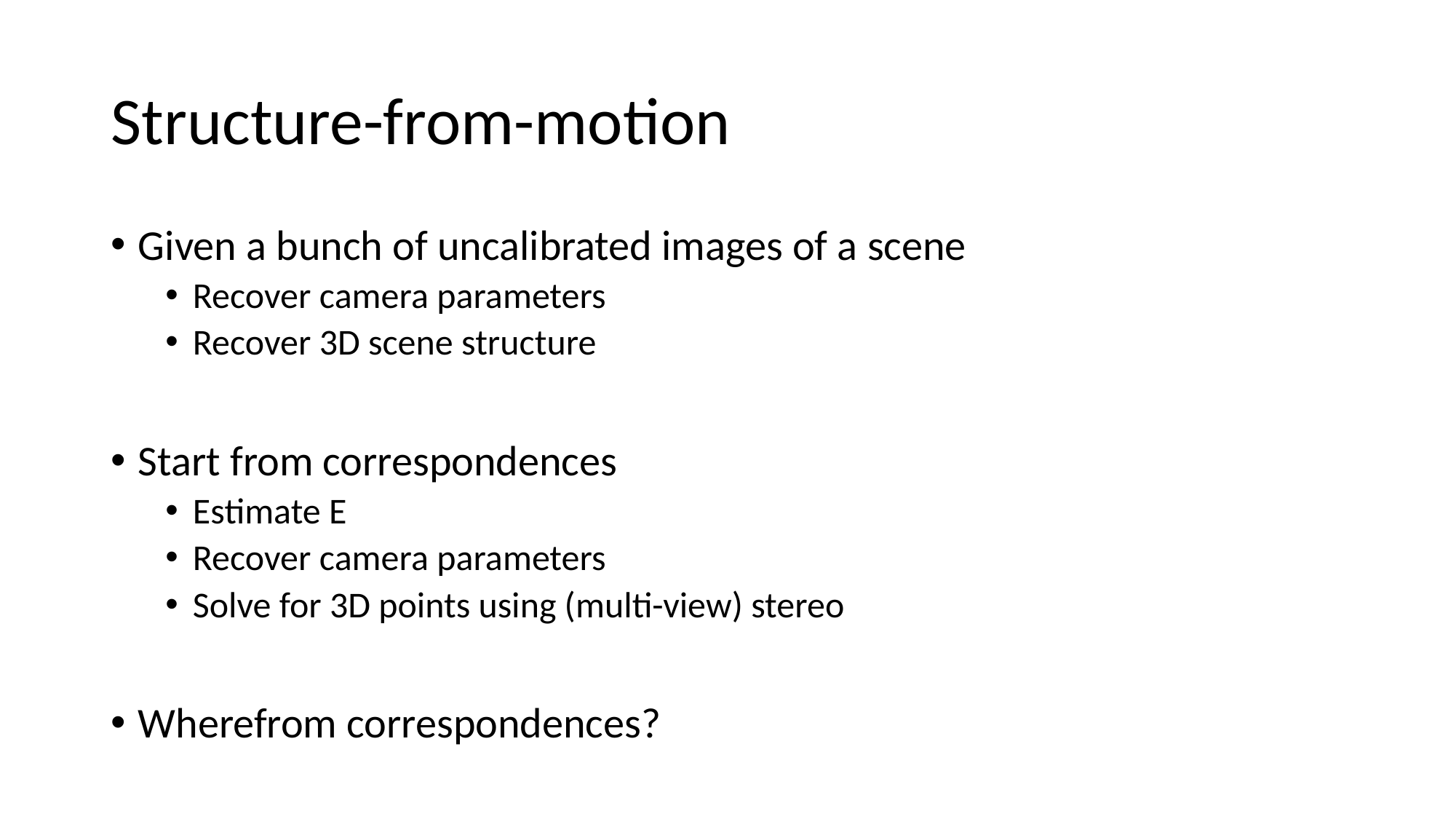

# Structure-from-motion
Given a bunch of uncalibrated images of a scene
Recover camera parameters
Recover 3D scene structure

Start from correspondences
Estimate E
Recover camera parameters
Solve for 3D points using (multi-view) stereo

Wherefrom correspondences?